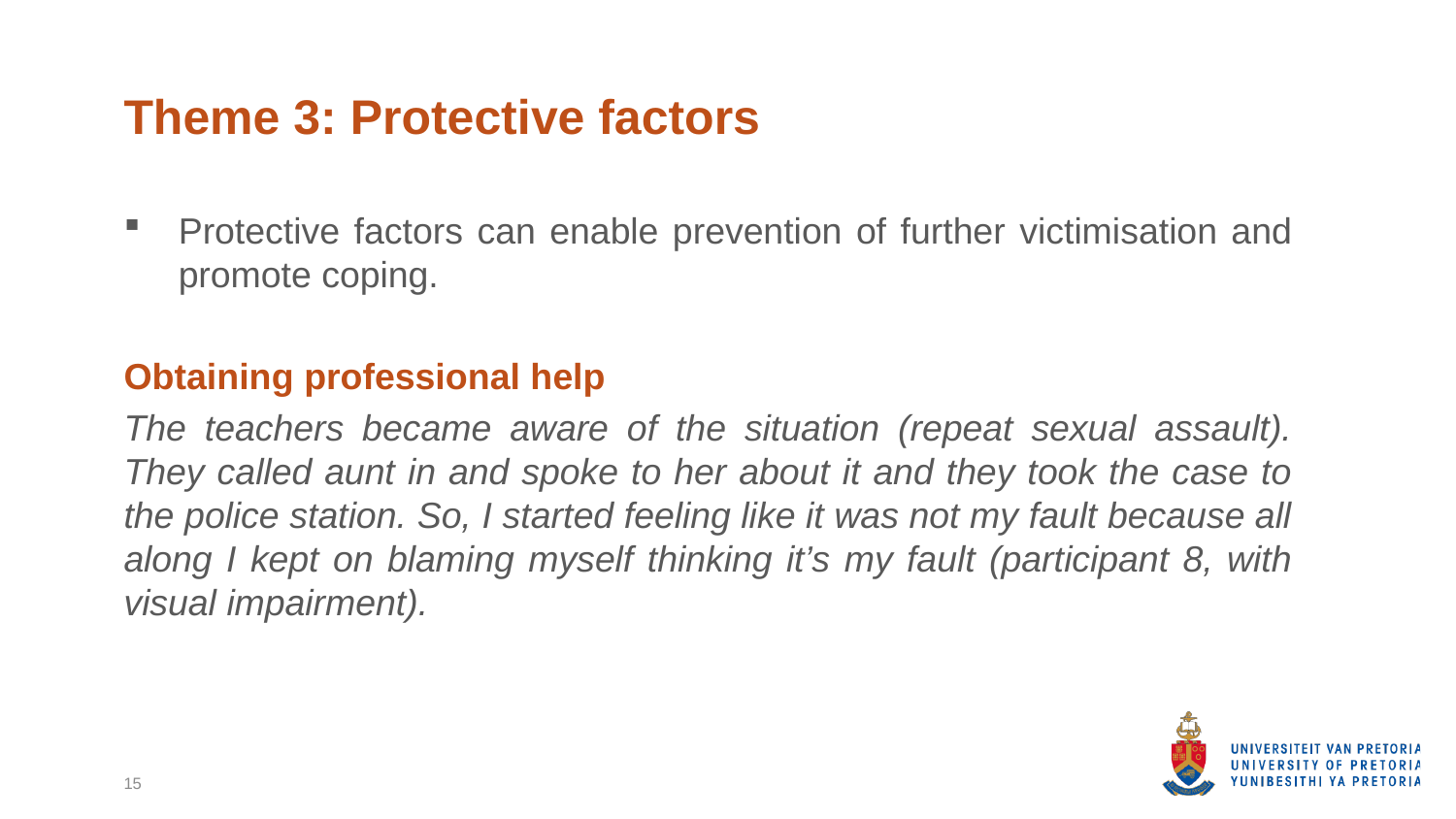

# Theme 3: Protective factors
Protective factors can enable prevention of further victimisation and promote coping.

Obtaining professional help
The teachers became aware of the situation (repeat sexual assault). They called aunt in and spoke to her about it and they took the case to the police station. So, I started feeling like it was not my fault because all along I kept on blaming myself thinking it’s my fault (participant 8, with visual impairment).